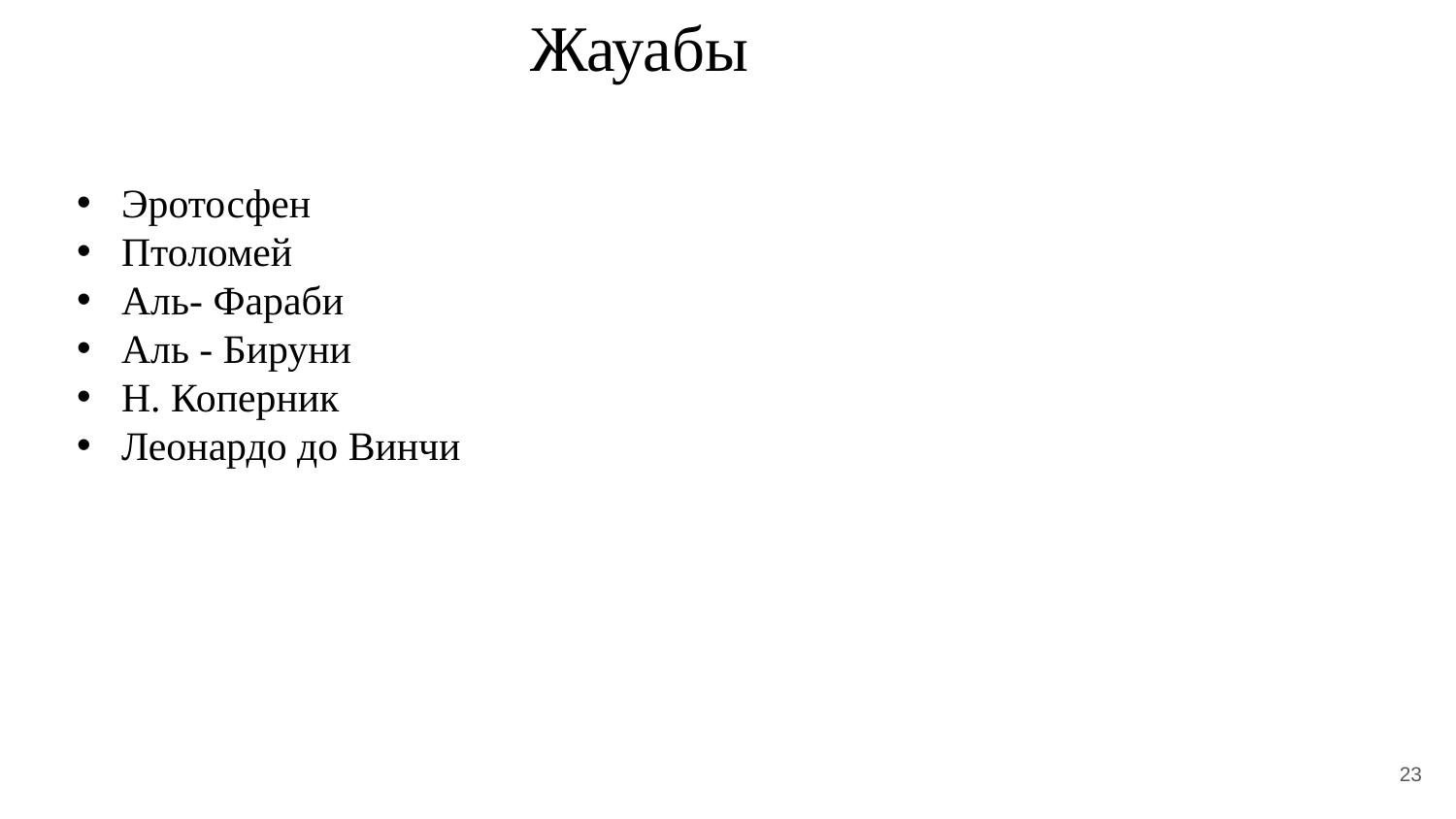

Жауабы

 Эротосфен
 Птоломей
 Аль- Фараби
 Аль - Бируни
 Н. Коперник
 Леонардо до Винчи